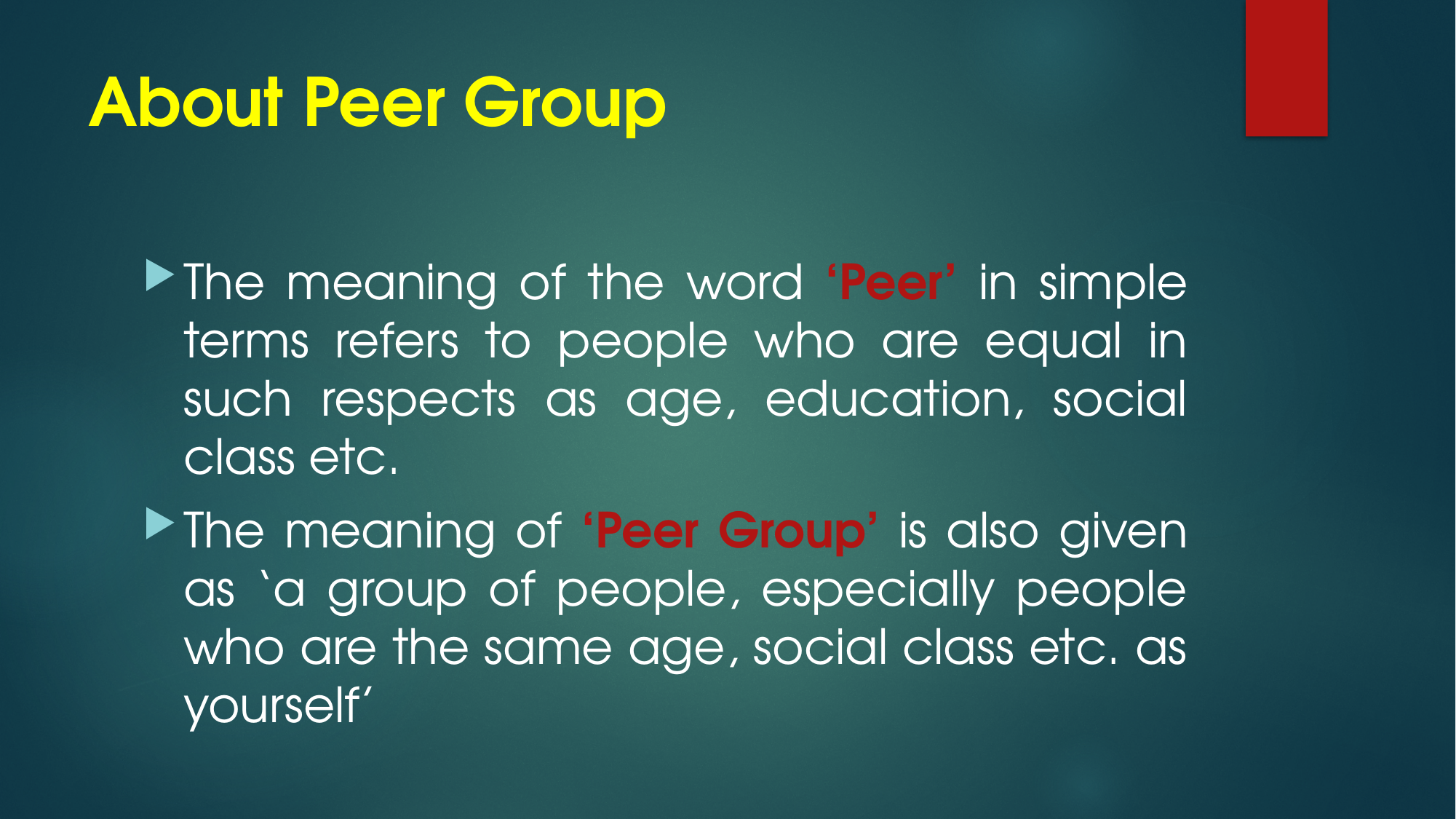

# About Peer Group
The meaning of the word ‘Peer’ in simple terms refers to people who are equal in such respects as age, education, social class etc.
The meaning of ‘Peer Group’ is also given as ‘a group of people, especially people who are the same age, social class etc. as yourself’